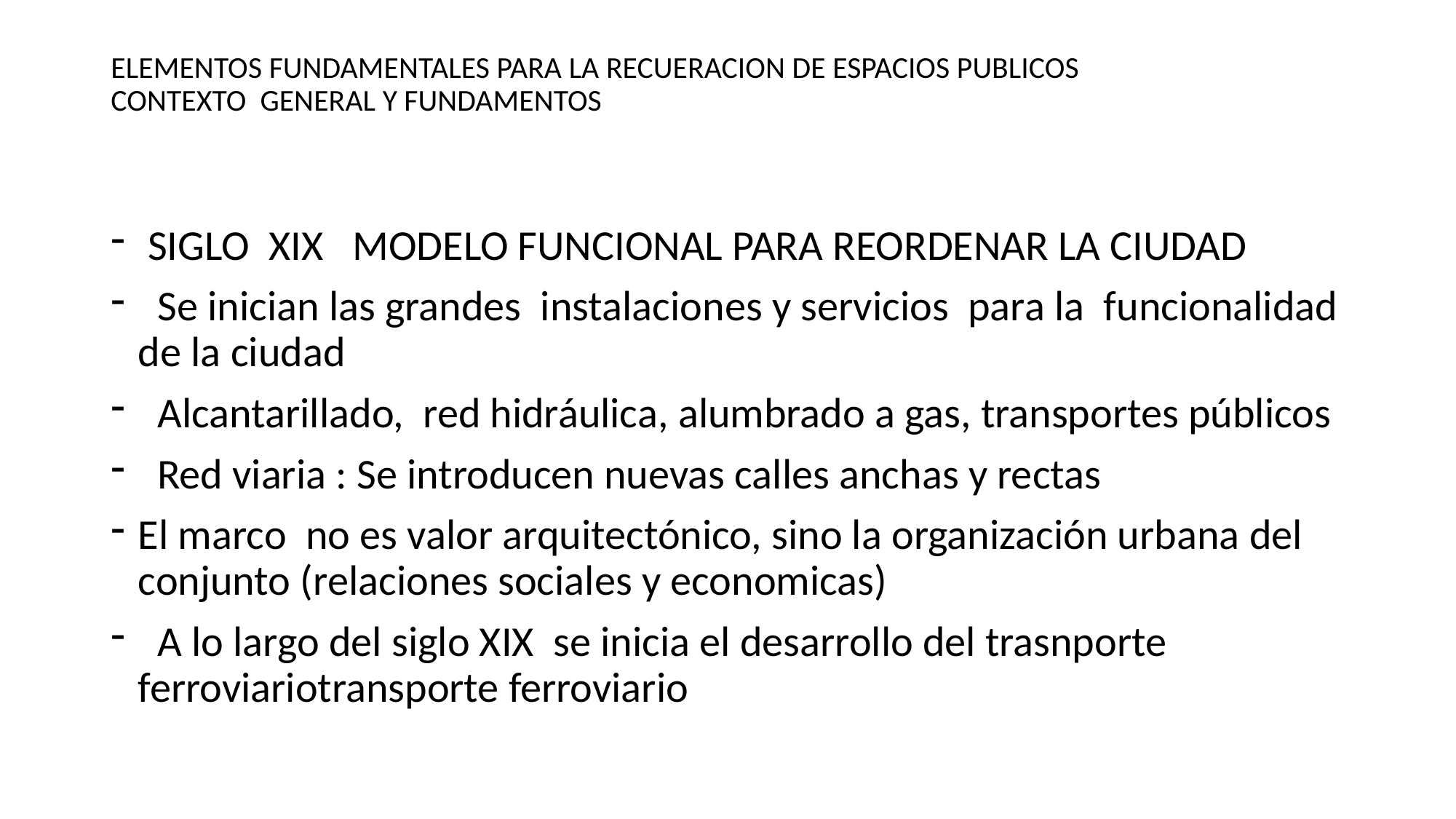

# ELEMENTOS FUNDAMENTALES PARA LA RECUERACION DE ESPACIOS PUBLICOS CONTEXTO  GENERAL Y FUNDAMENTOS
 SIGLO  XIX   MODELO FUNCIONAL PARA REORDENAR LA CIUDAD
  Se inician las grandes  instalaciones y servicios  para la  funcionalidad de la ciudad
  Alcantarillado,  red hidráulica, alumbrado a gas, transportes públicos
  Red viaria : Se introducen nuevas calles anchas y rectas
El marco  no es valor arquitectónico, sino la organización urbana del conjunto (relaciones sociales y economicas)
  A lo largo del siglo XIX  se inicia el desarrollo del trasnporte ferroviariotransporte ferroviario